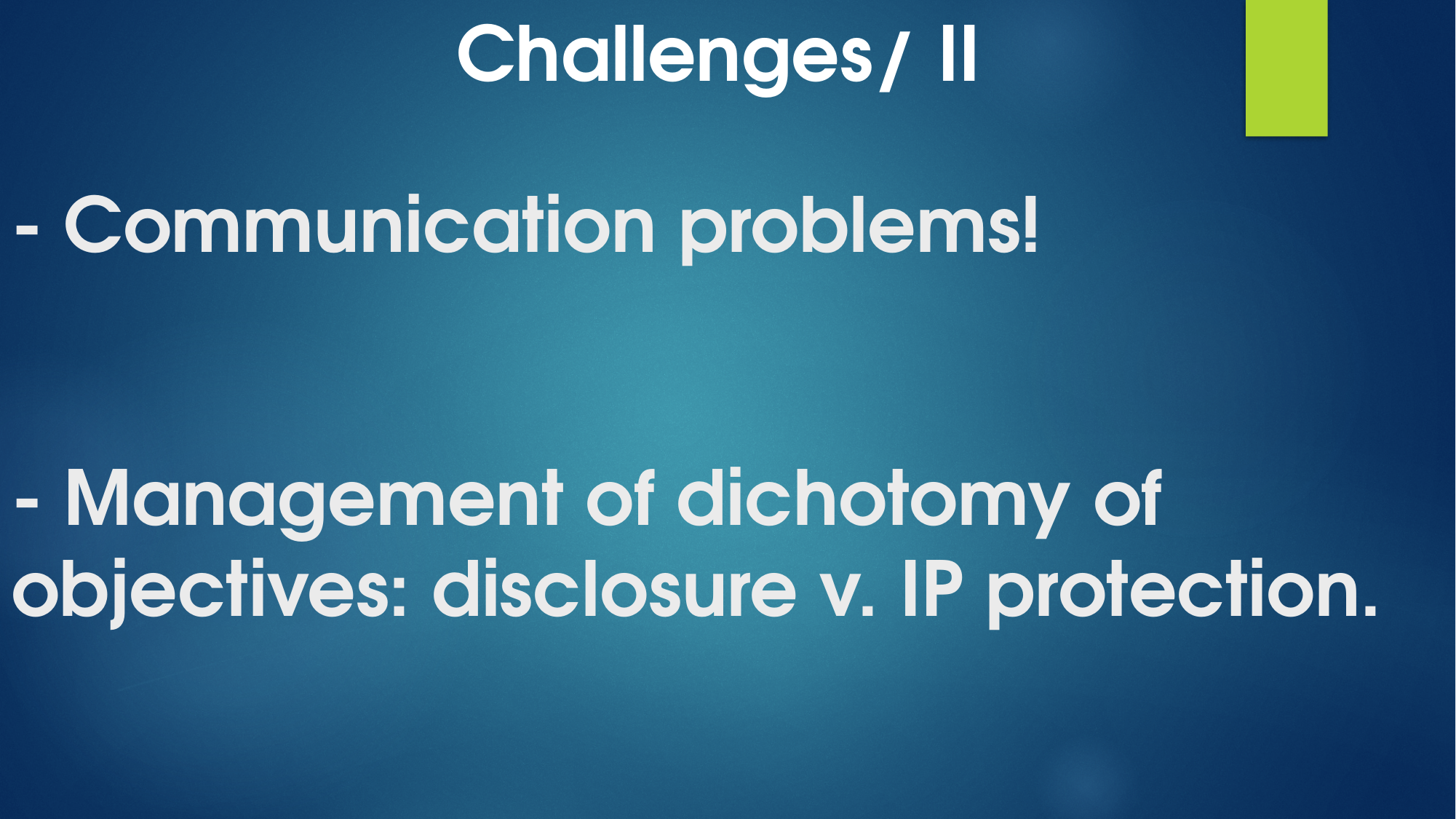

Challenges/ II
# - Communication problems! - Management of dichotomy of objectives: disclosure v. IP protection.